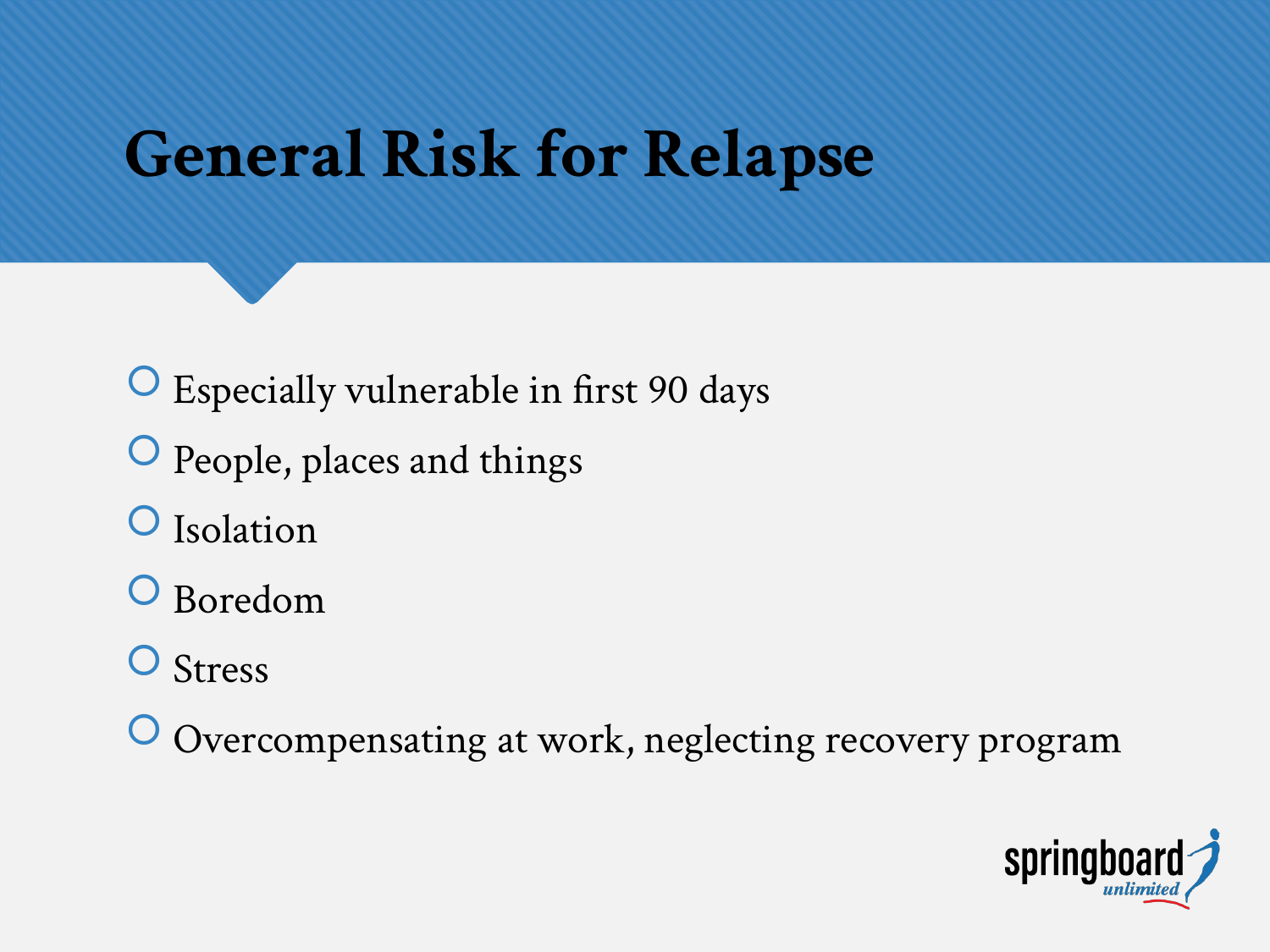

# General Risk for Relapse
Especially vulnerable in first 90 days
People, places and things
Isolation
Boredom
Stress
Overcompensating at work, neglecting recovery program